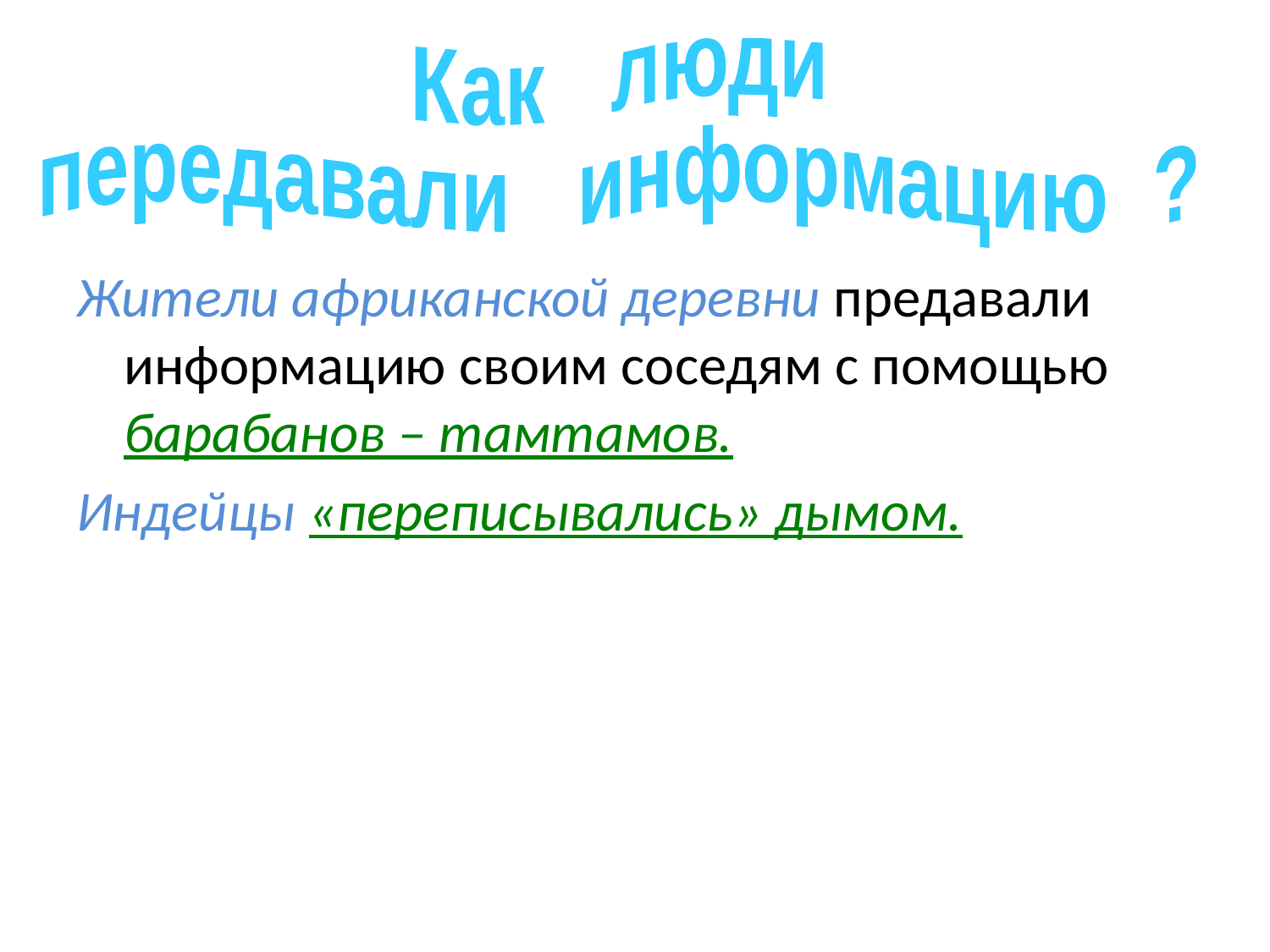

Как   люди
передавали   информацию  ?
Жители африканской деревни предавали информацию своим соседям с помощью барабанов – тамтамов.
Индейцы «переписывались» дымом.